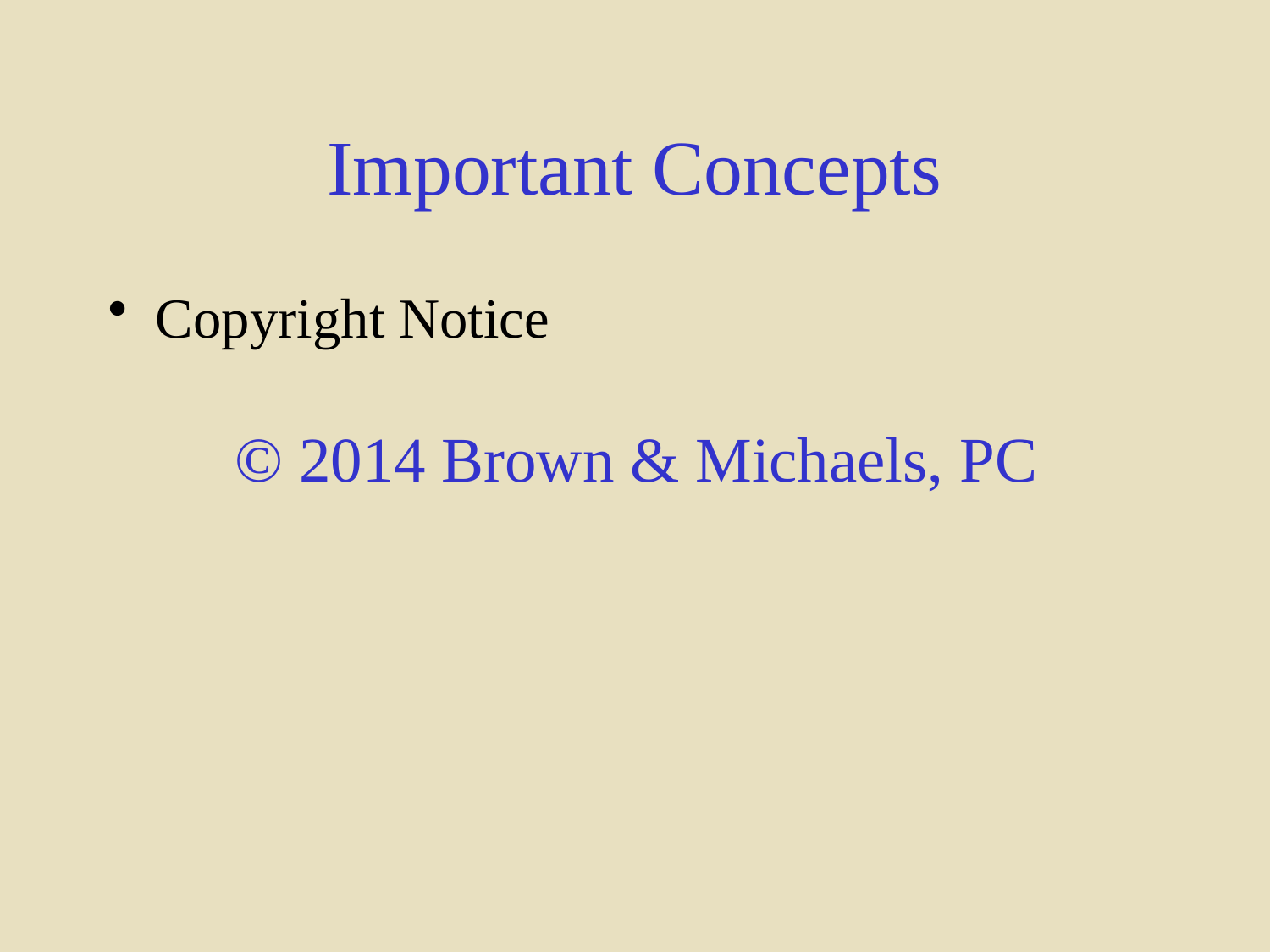

# Important Concepts
Copyright Notice
© 2014 Brown & Michaels, PC